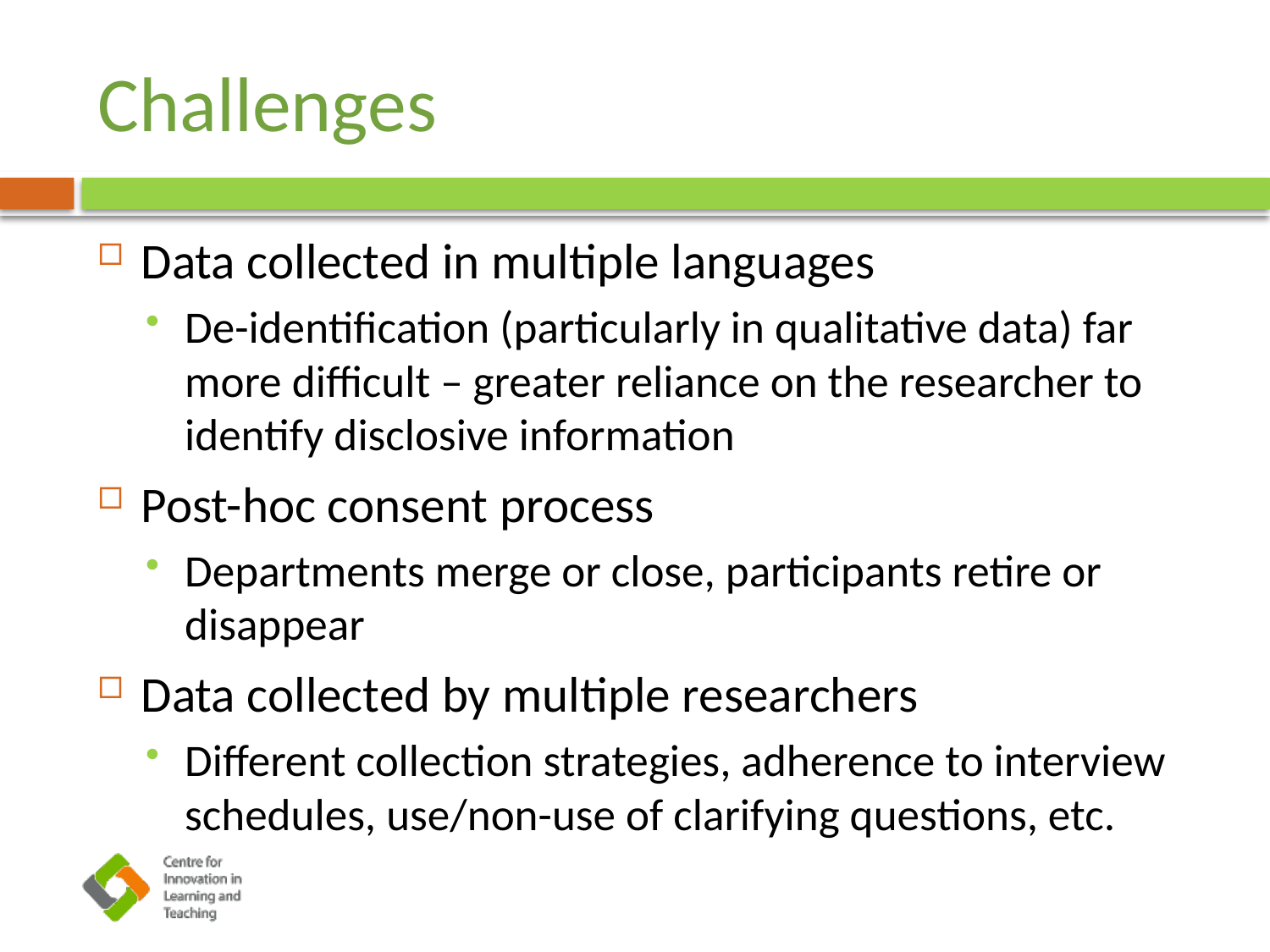

# Challenges
Data collected in multiple languages
De-identification (particularly in qualitative data) far more difficult – greater reliance on the researcher to identify disclosive information
Post-hoc consent process
Departments merge or close, participants retire or disappear
Data collected by multiple researchers
Different collection strategies, adherence to interview schedules, use/non-use of clarifying questions, etc.